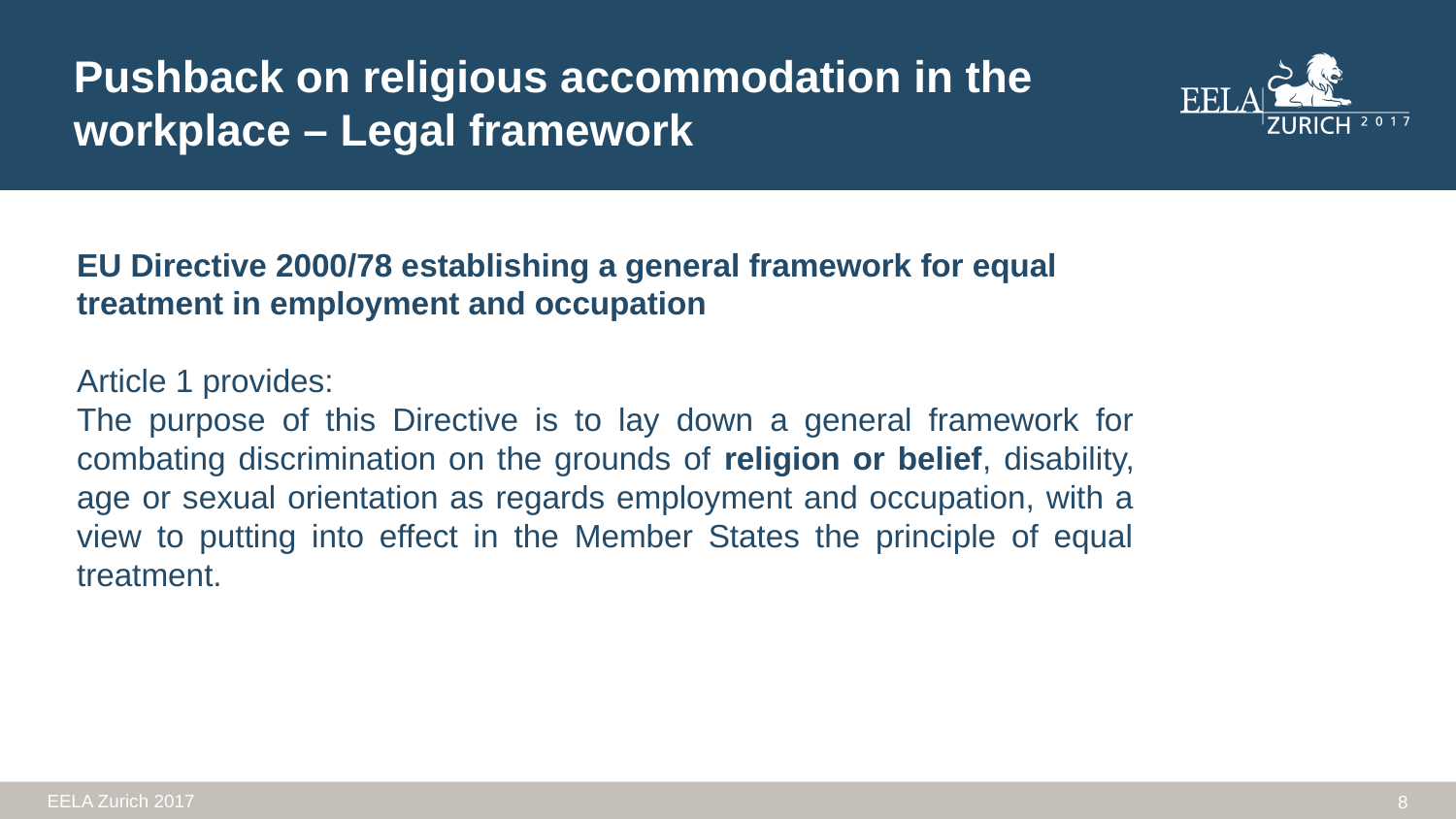

Pushback on religious accommodation in the workplace – Legal framework
EU Directive 2000/78 establishing a general framework for equal treatment in employment and occupation

Article 1 provides:
The purpose of this Directive is to lay down a general framework for combating discrimination on the grounds of religion or belief, disability, age or sexual orientation as regards employment and occupation, with a view to putting into effect in the Member States the principle of equal treatment.

8